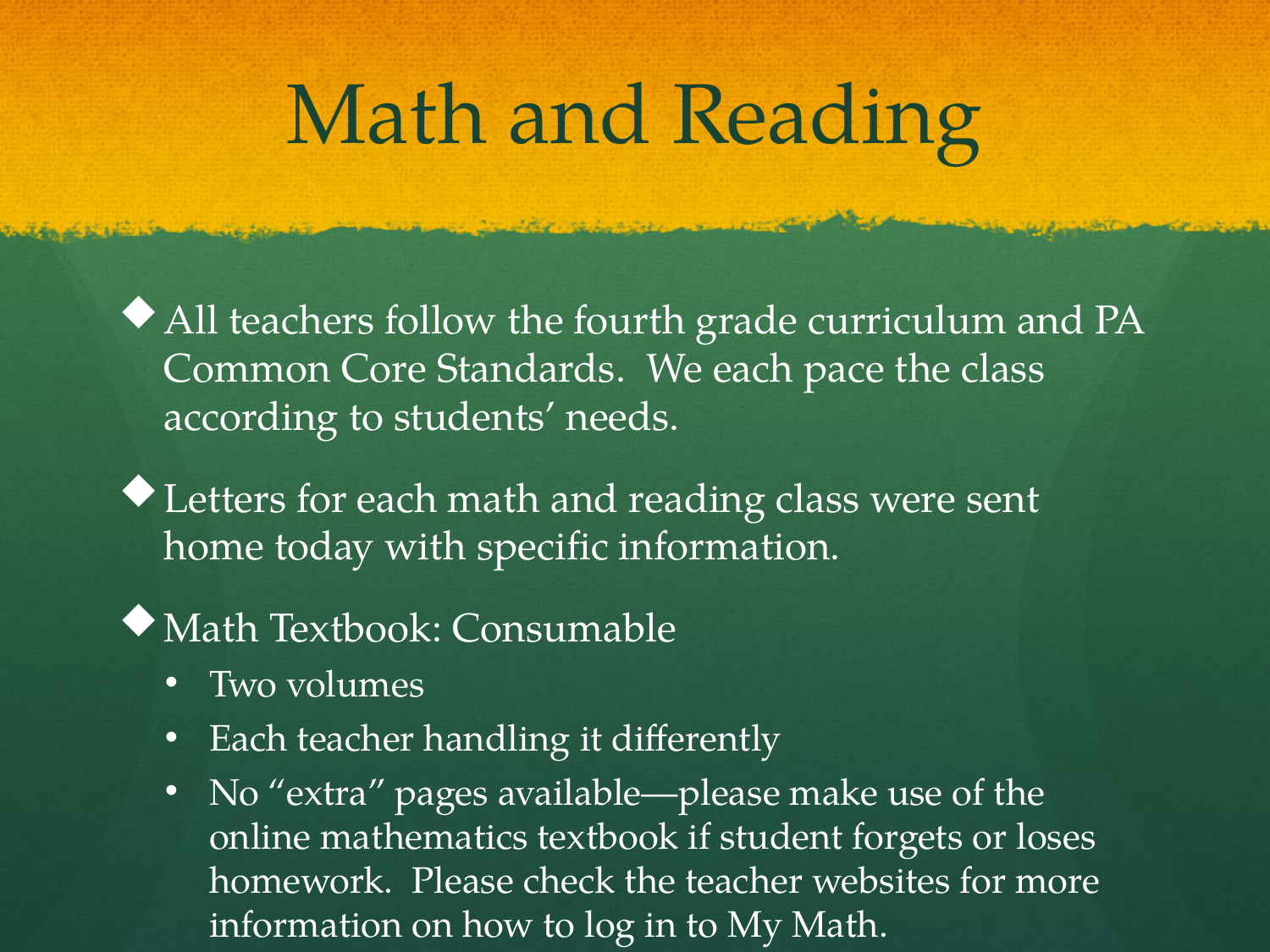

# Math and Reading
All teachers follow the fourth grade curriculum and PA Common Core Standards.  We each pace the class according to students’ needs.
Letters for each math and reading class were sent home today with specific information.
Math Textbook: Consumable
Two volumes
Each teacher handling it differently
No “extra” pages available—please make use of the online mathematics textbook if student forgets or loses homework.  Please check the teacher websites for more information on how to log in to My Math.